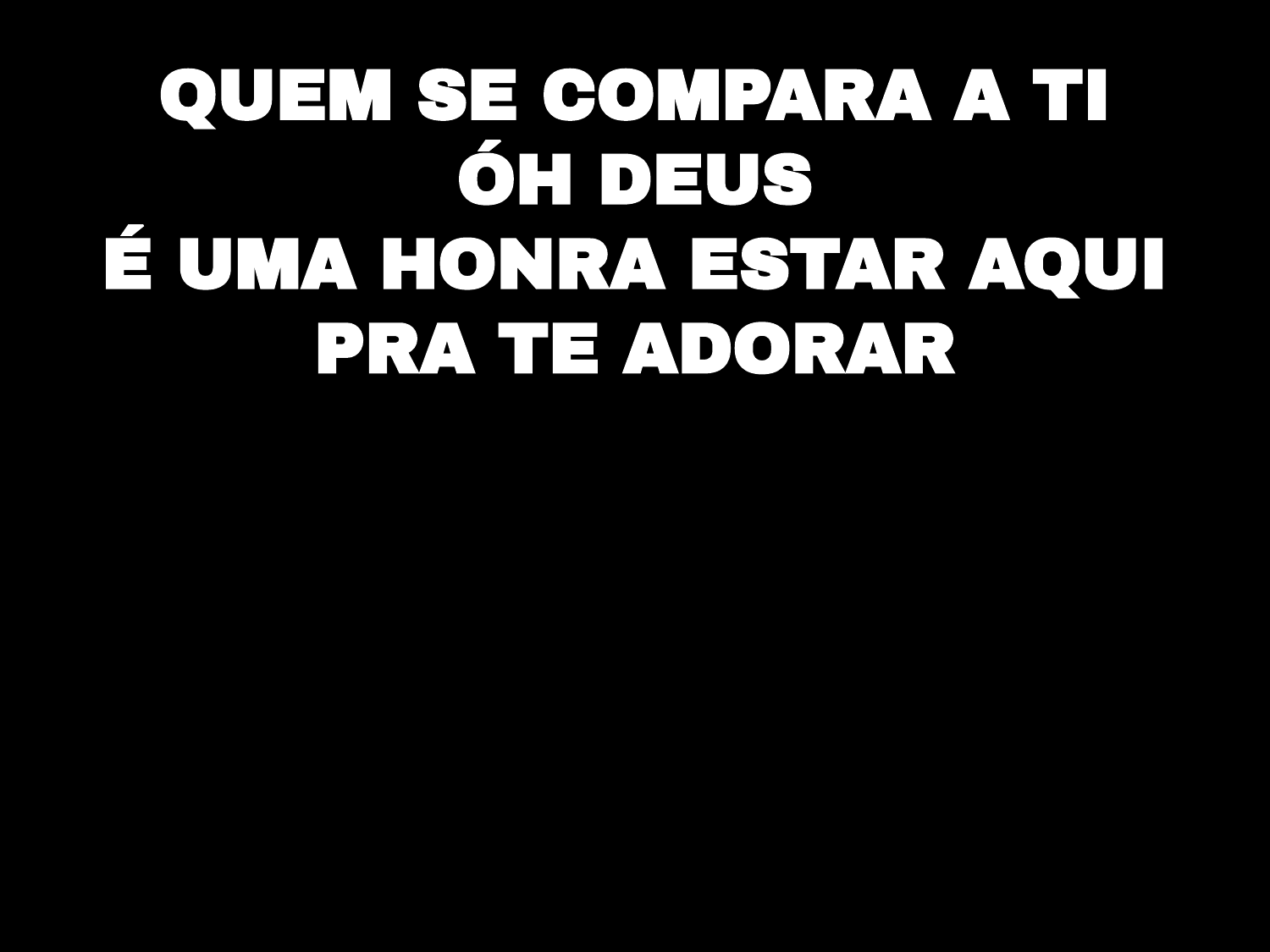

# QUEM SE COMPARA A TI ÓH DEUS É UMA HONRA ESTAR AQUI PRA TE ADORAR